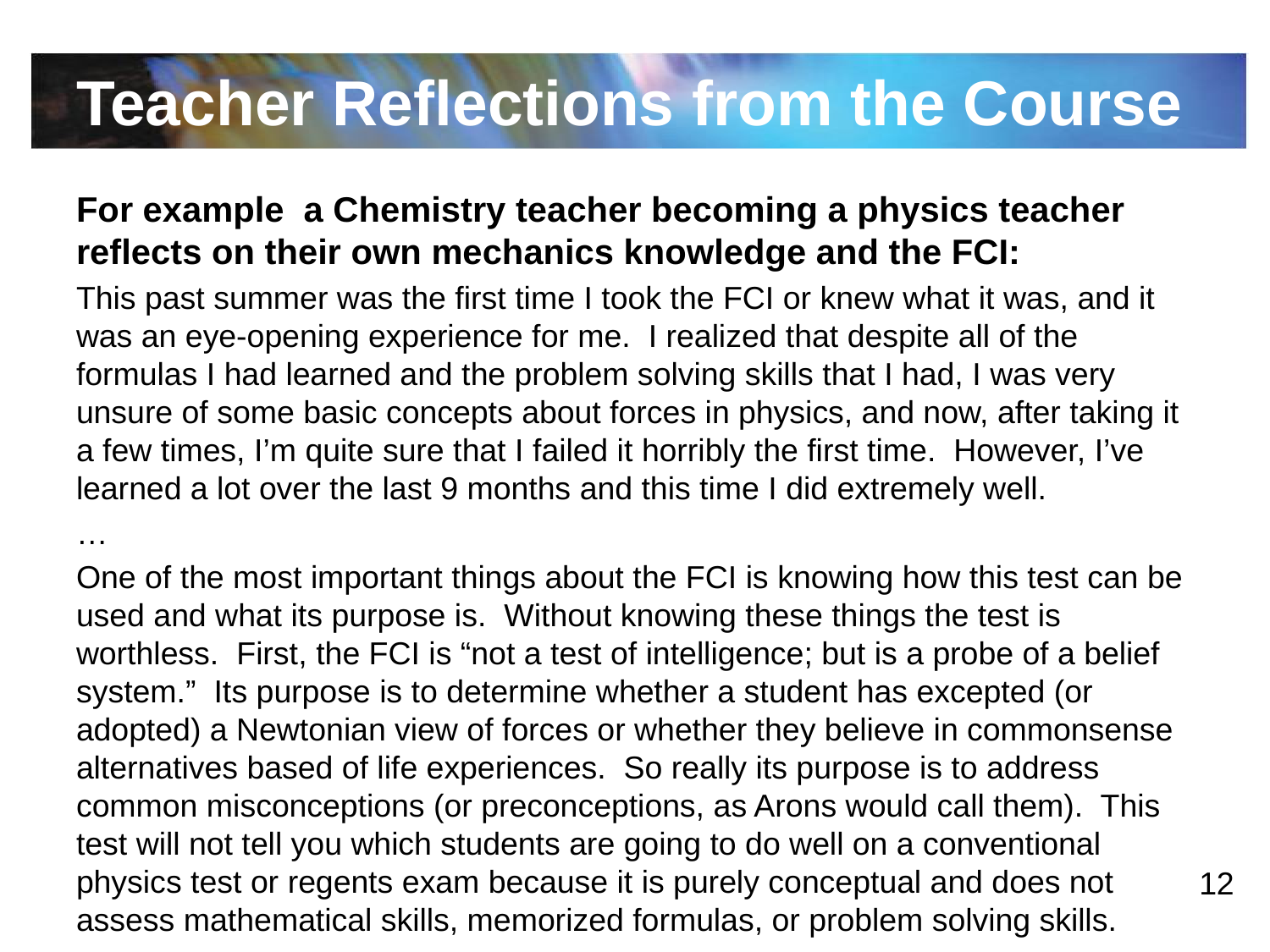

# Teacher Reflections from the Course
For example  a Chemistry teacher becoming a physics teacher reflects on their own mechanics knowledge and the FCI:
This past summer was the first time I took the FCI or knew what it was, and it was an eye-opening experience for me.  I realized that despite all of the formulas I had learned and the problem solving skills that I had, I was very unsure of some basic concepts about forces in physics, and now, after taking it a few times, I’m quite sure that I failed it horribly the first time.  However, I’ve learned a lot over the last 9 months and this time I did extremely well.
…
One of the most important things about the FCI is knowing how this test can be used and what its purpose is.  Without knowing these things the test is worthless.  First, the FCI is “not a test of intelligence; but is a probe of a belief system.”  Its purpose is to determine whether a student has excepted (or adopted) a Newtonian view of forces or whether they believe in commonsense alternatives based of life experiences.  So really its purpose is to address common misconceptions (or preconceptions, as Arons would call them).  This test will not tell you which students are going to do well on a conventional physics test or regents exam because it is purely conceptual and does not assess mathematical skills, memorized formulas, or problem solving skills.